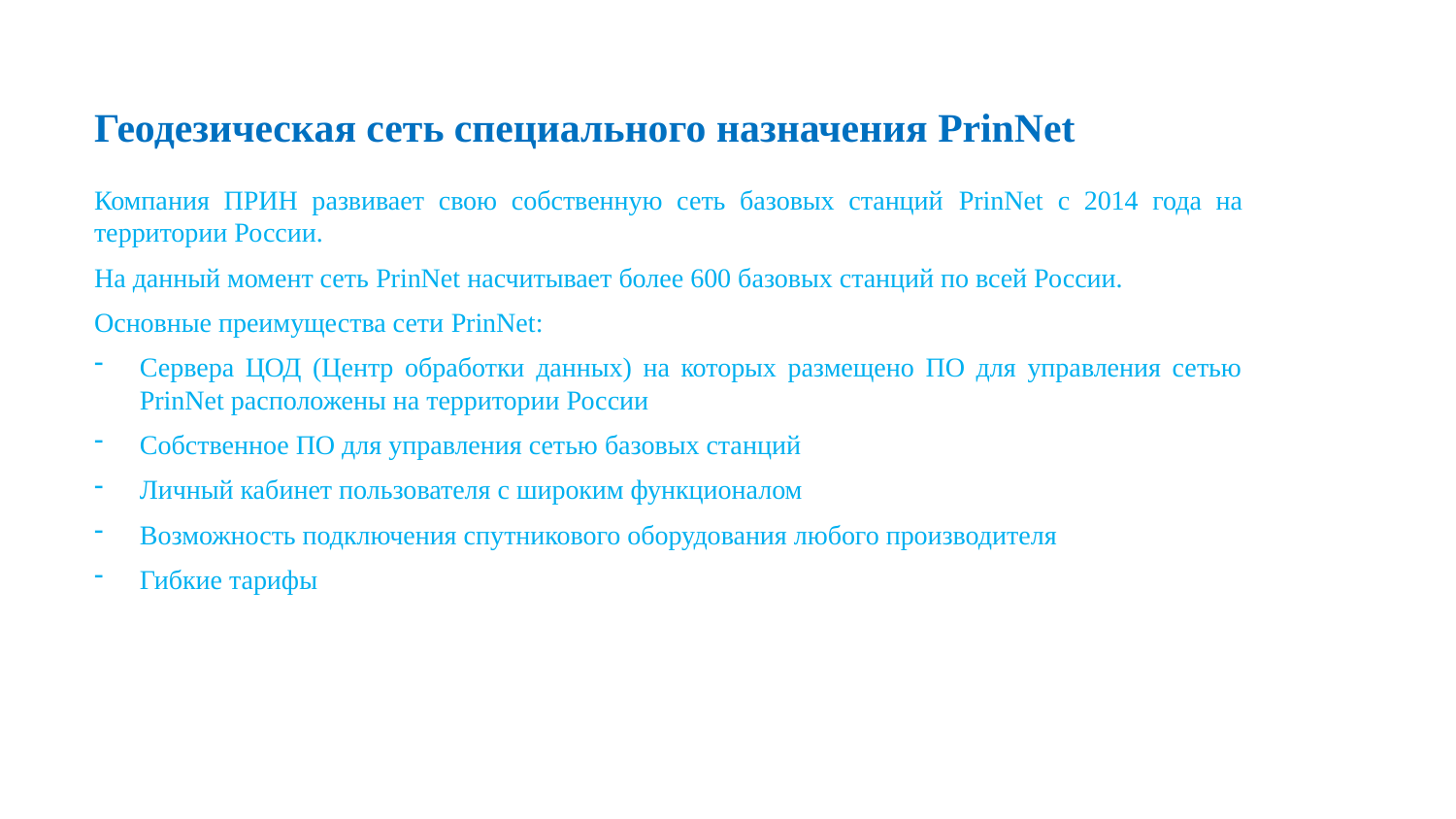

Геодезическая сеть специального назначения PrinNet
Компания ПРИН развивает свою собственную сеть базовых станций PrinNet с 2014 года на территории России.
На данный момент сеть PrinNet насчитывает более 600 базовых станций по всей России.
Основные преимущества сети PrinNet:
Сервера ЦОД (Центр обработки данных) на которых размещено ПО для управления сетью PrinNet расположены на территории России
Собственное ПО для управления сетью базовых станций
Личный кабинет пользователя с широким функционалом
Возможность подключения спутникового оборудования любого производителя
Гибкие тарифы